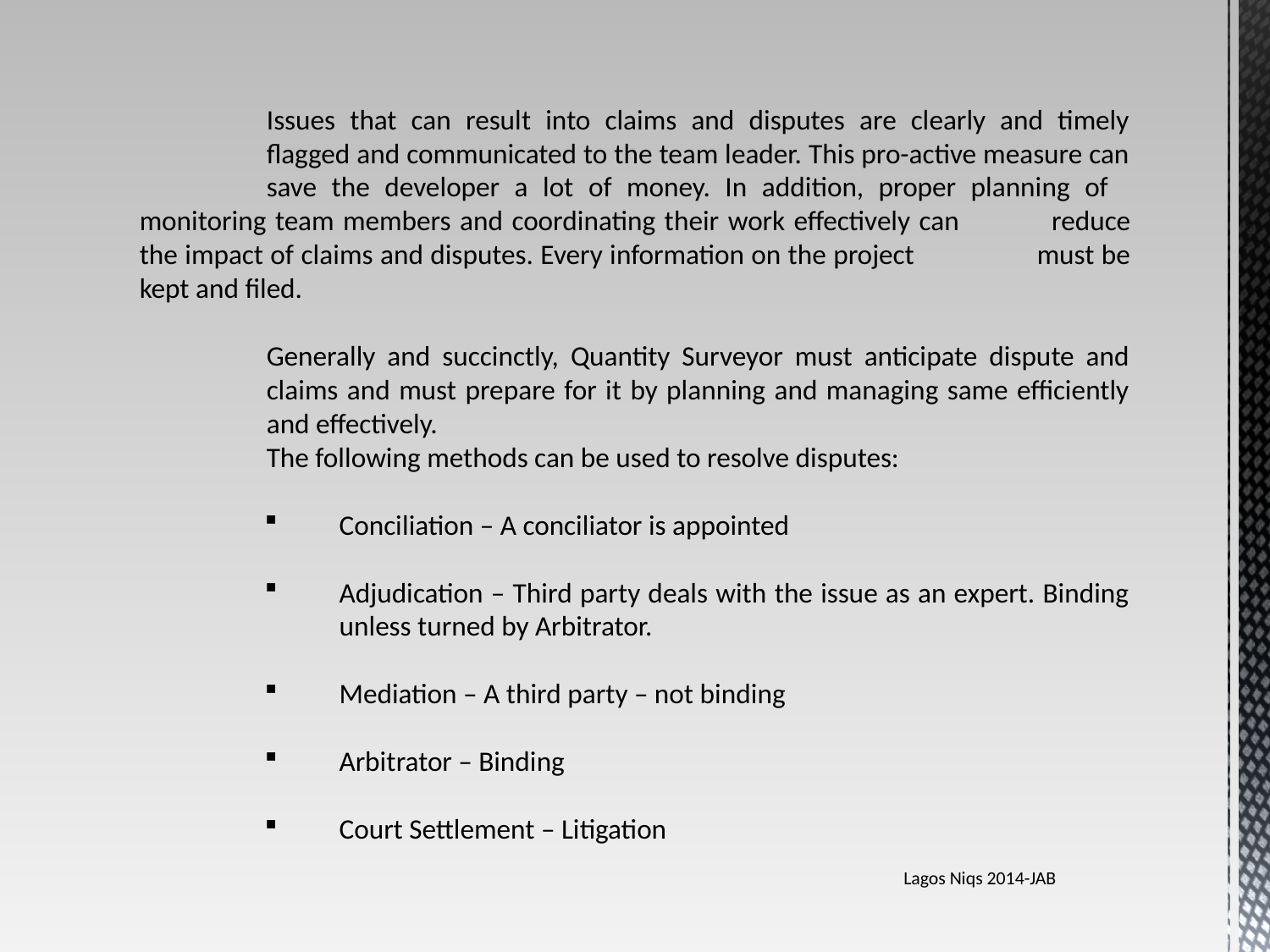

Issues that can result into claims and disputes are clearly and timely 	flagged and communicated to the team leader. This pro-active measure can 	save the developer a lot of money. In addition, proper planning of 	monitoring team members and coordinating their work effectively can 	reduce the impact of claims and disputes. Every information on the project 	must be kept and filed.

	Generally and succinctly, Quantity Surveyor must anticipate dispute and 	claims and must prepare for it by planning and managing same efficiently 	and effectively.
	The following methods can be used to resolve disputes:

Conciliation – A conciliator is appointed

Adjudication – Third party deals with the issue as an expert. Binding unless turned by Arbitrator.

Mediation – A third party – not binding

Arbitrator – Binding

Court Settlement – Litigation

Lagos Niqs 2014-JAB